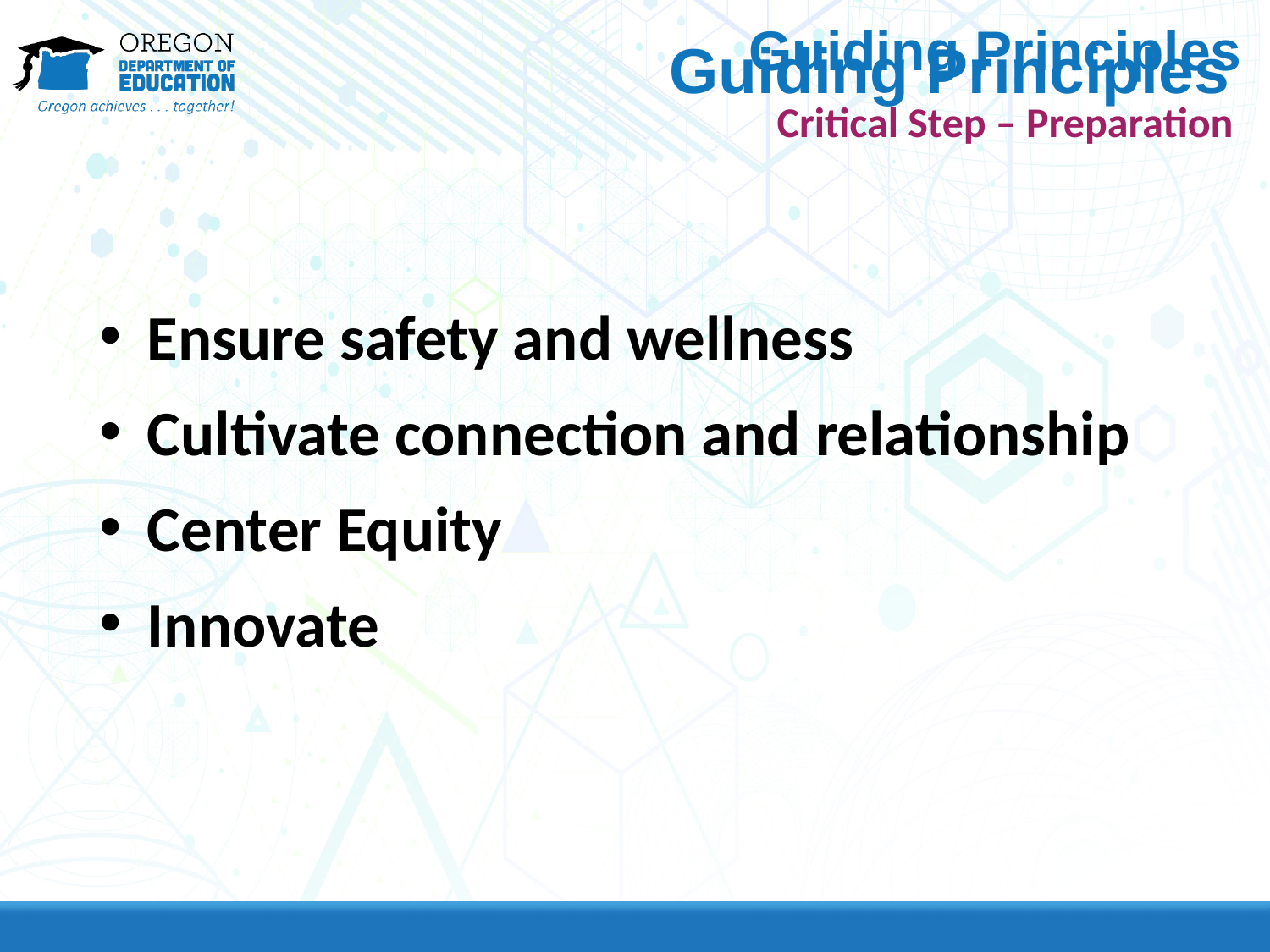

# Guiding Principles
Guiding Principles
Critical Step – Preparation
Ensure safety and wellness
Cultivate connection and relationship
Center Equity
Innovate